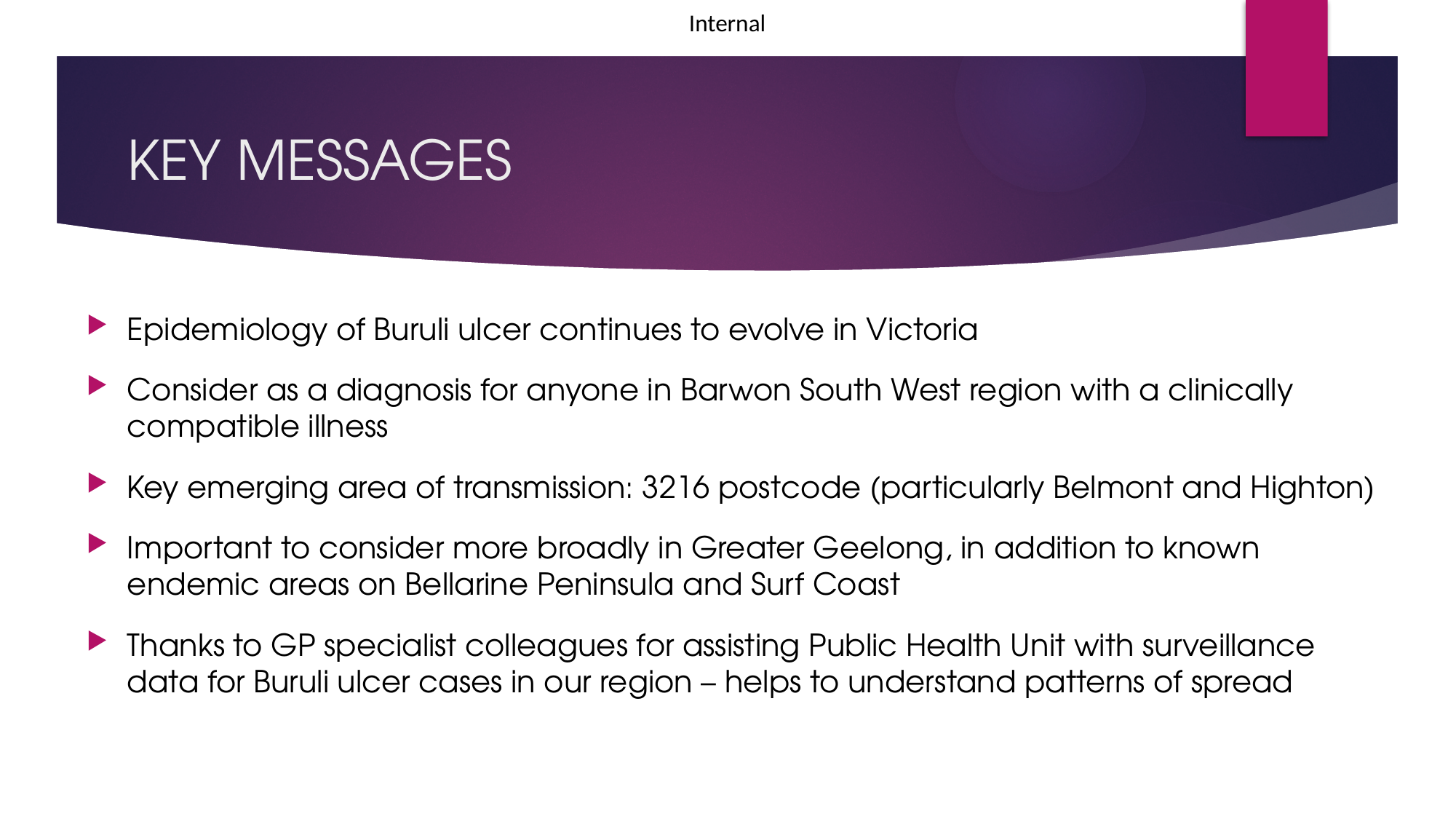

# KEY MESSAGES
Epidemiology of Buruli ulcer continues to evolve in Victoria
Consider as a diagnosis for anyone in Barwon South West region with a clinically compatible illness
Key emerging area of transmission: 3216 postcode (particularly Belmont and Highton)
Important to consider more broadly in Greater Geelong, in addition to known endemic areas on Bellarine Peninsula and Surf Coast
Thanks to GP specialist colleagues for assisting Public Health Unit with surveillance data for Buruli ulcer cases in our region – helps to understand patterns of spread